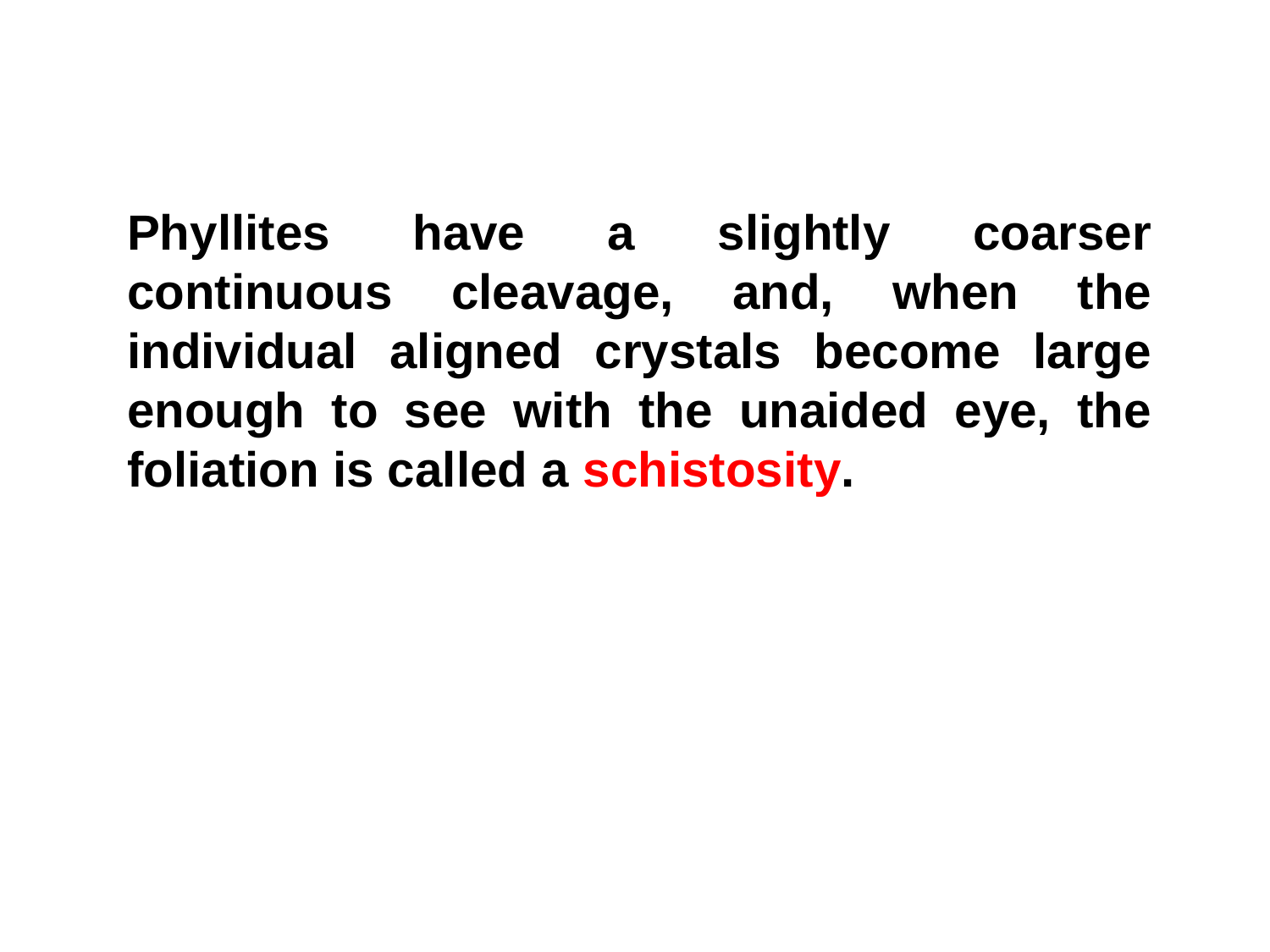

Phyllites have a slightly coarser continuous cleavage, and, when the individual aligned crystals become large enough to see with the unaided eye, the foliation is called a schistosity.